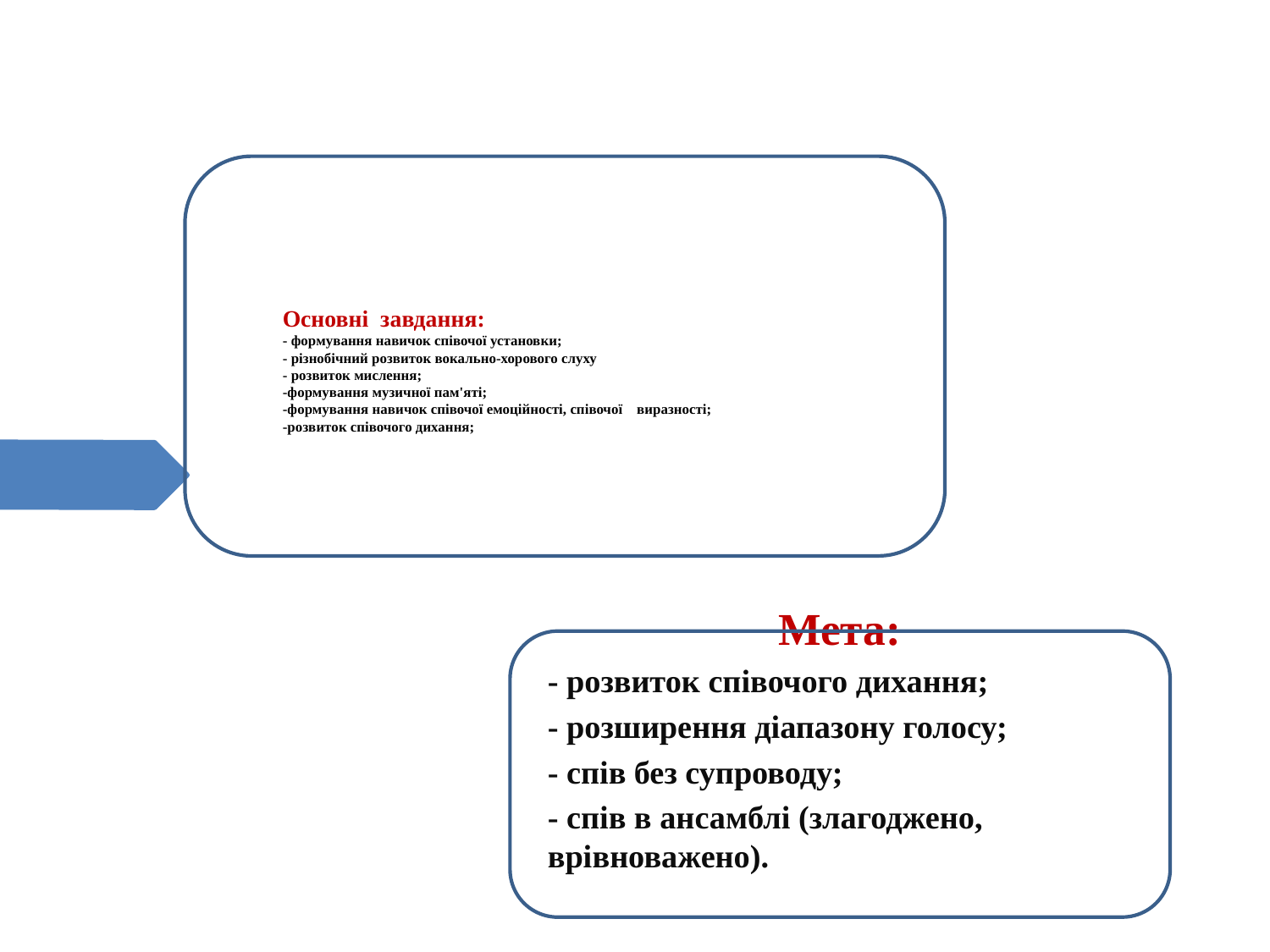

# Основні  завдання: - формування навичок співочої установки; - різнобічний розвиток вокально-хорового слуху - розвиток мислення; -формування музичної пам'яті; -формування навичок співочої емоційності, співочої    виразності; -розвиток співочого дихання;
Мета:
- розвиток співочого дихання;
- розширення діапазону голосу;
- спів без супроводу;
- спів в ансамблі (злагоджено, врівноважено).